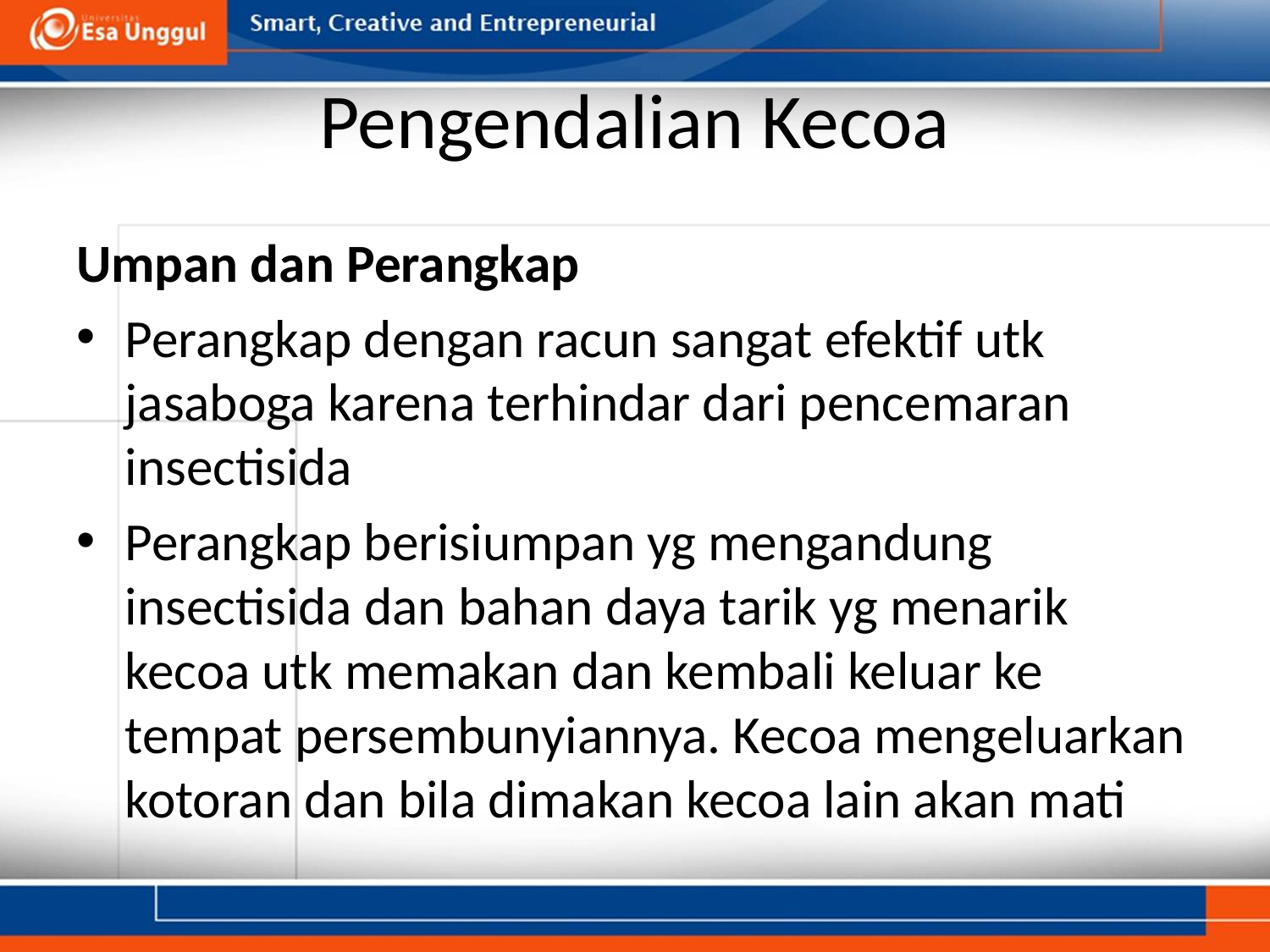

# Pengendalian Kecoa
Umpan dan Perangkap
Perangkap dengan racun sangat efektif utk jasaboga karena terhindar dari pencemaran insectisida
Perangkap berisiumpan yg mengandung insectisida dan bahan daya tarik yg menarik kecoa utk memakan dan kembali keluar ke tempat persembunyiannya. Kecoa mengeluarkan kotoran dan bila dimakan kecoa lain akan mati